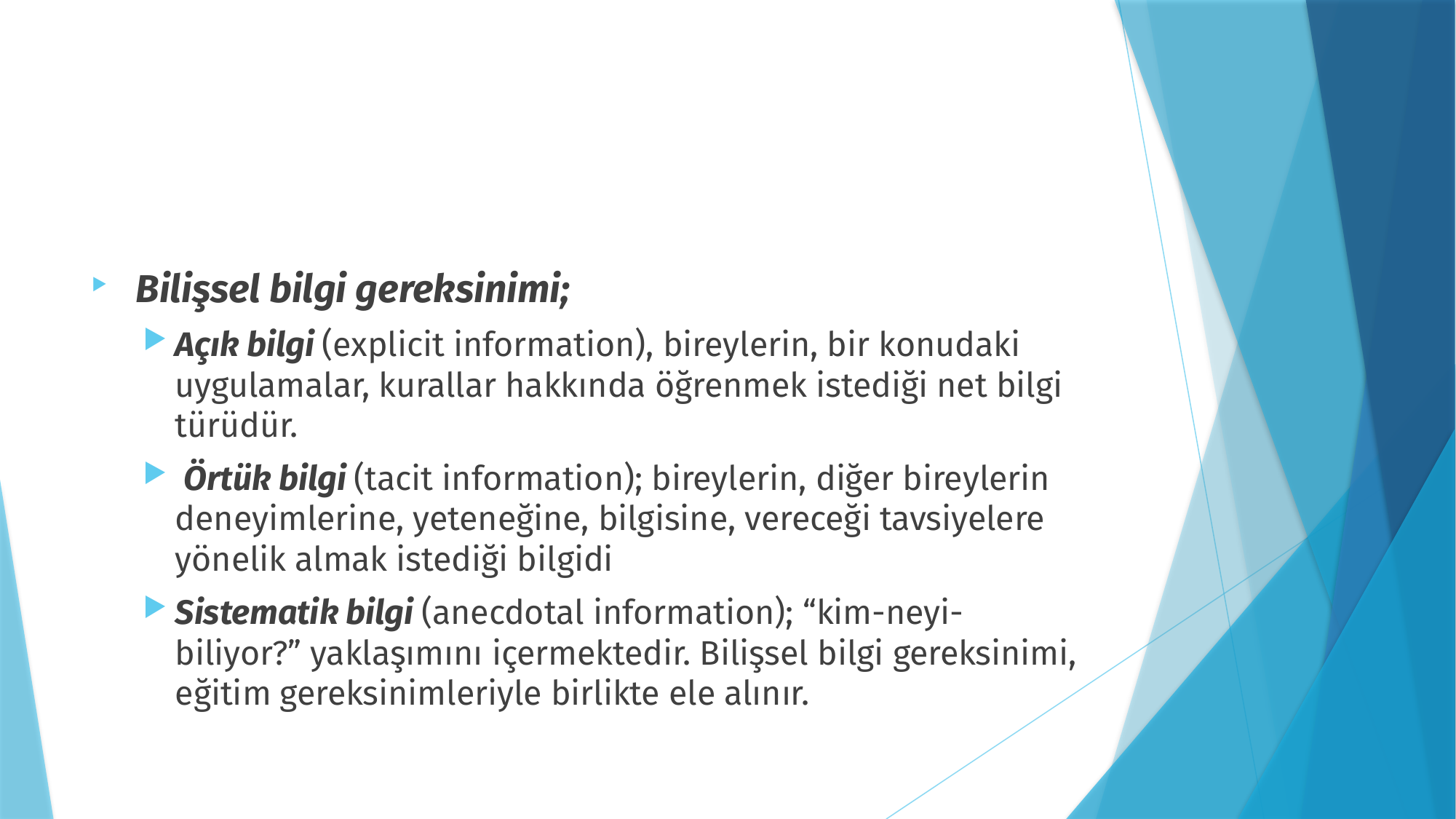

#
 Bilişsel bilgi gereksinimi;
Açık bilgi (explicit information), bireylerin, bir konudaki uygulamalar, kurallar hakkında öğrenmek istediği net bilgi türüdür.
 Örtük bilgi (tacit information); bireylerin, diğer bireylerin deneyimlerine, yeteneğine, bilgisine, vereceği tavsiyelere yönelik almak istediği bilgidi
Sistematik bilgi (anecdotal information); “kim-neyi- biliyor?” yaklaşımını içermektedir. Bilişsel bilgi gereksinimi, eğitim gereksinimleriyle birlikte ele alınır.